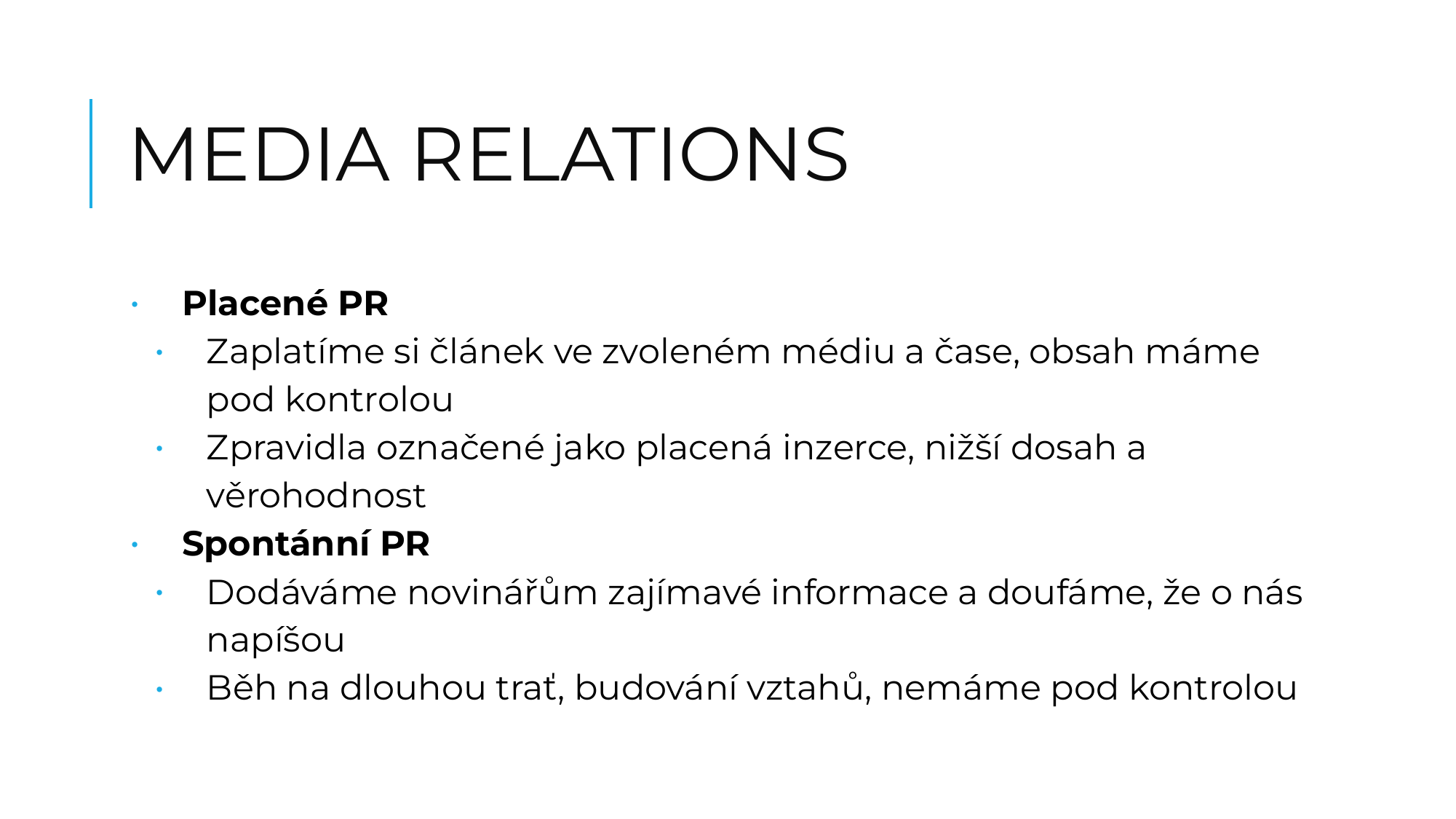

# MEDIA RELATIONS
Placené PR
Zaplatíme si článek ve zvoleném médiu a čase, obsah máme pod kontrolou
Zpravidla označené jako placená inzerce, nižší dosah a věrohodnost
Spontánní PR
Dodáváme novinářům zajímavé informace a doufáme, že o nás napíšou
Běh na dlouhou trať, budování vztahů, nemáme pod kontrolou